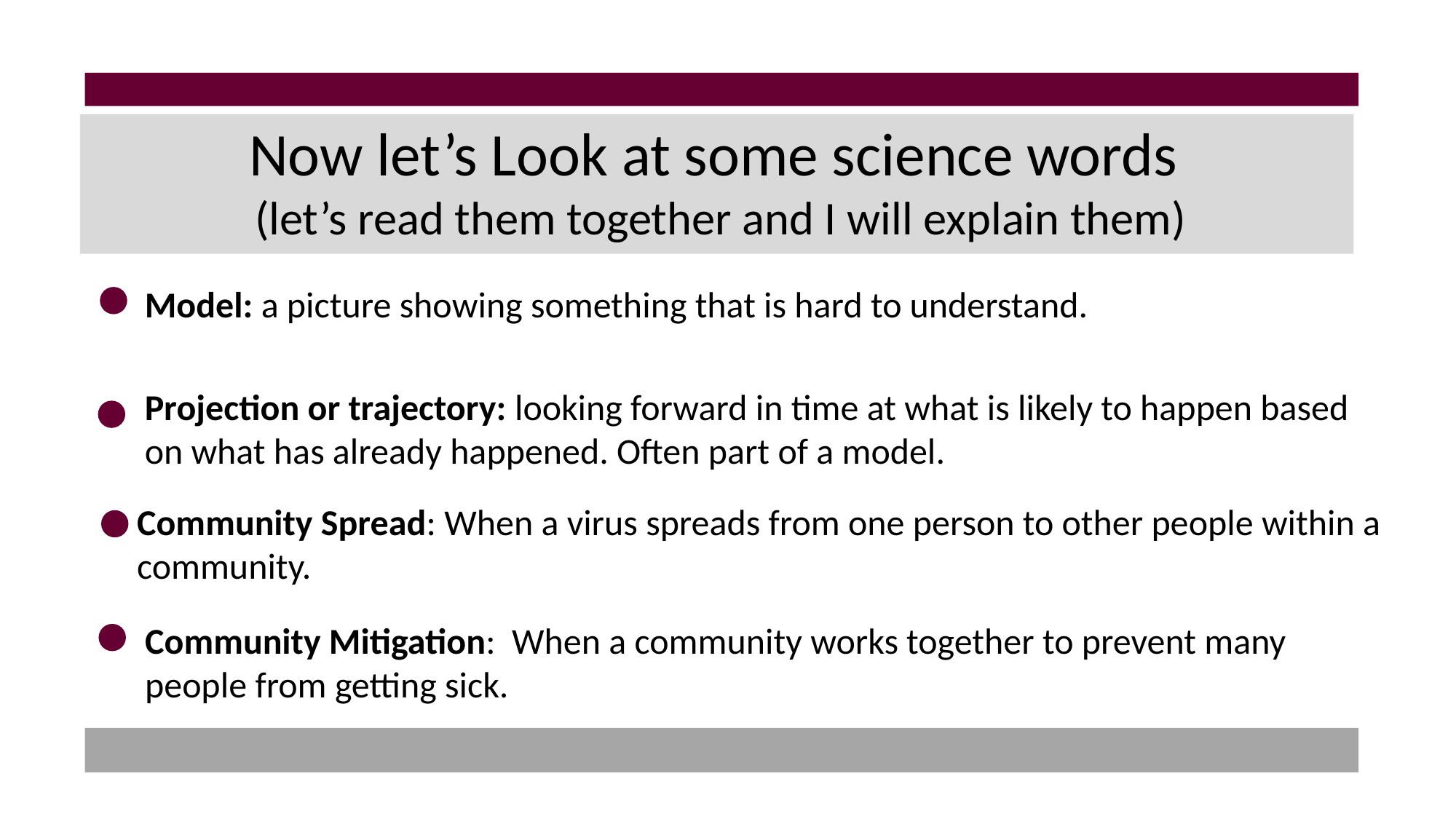

# Now let’s Look at some science words (let’s read them together and I will explain them)

Model: a picture showing something that is hard to understand.

Projection or trajectory: looking forward in time at what is likely to happen based on what has already happened. Often part of a model.

Community Spread: When a virus spreads from one person to other people within a community.

Community Mitigation:  When a community works together to prevent many people from getting sick.